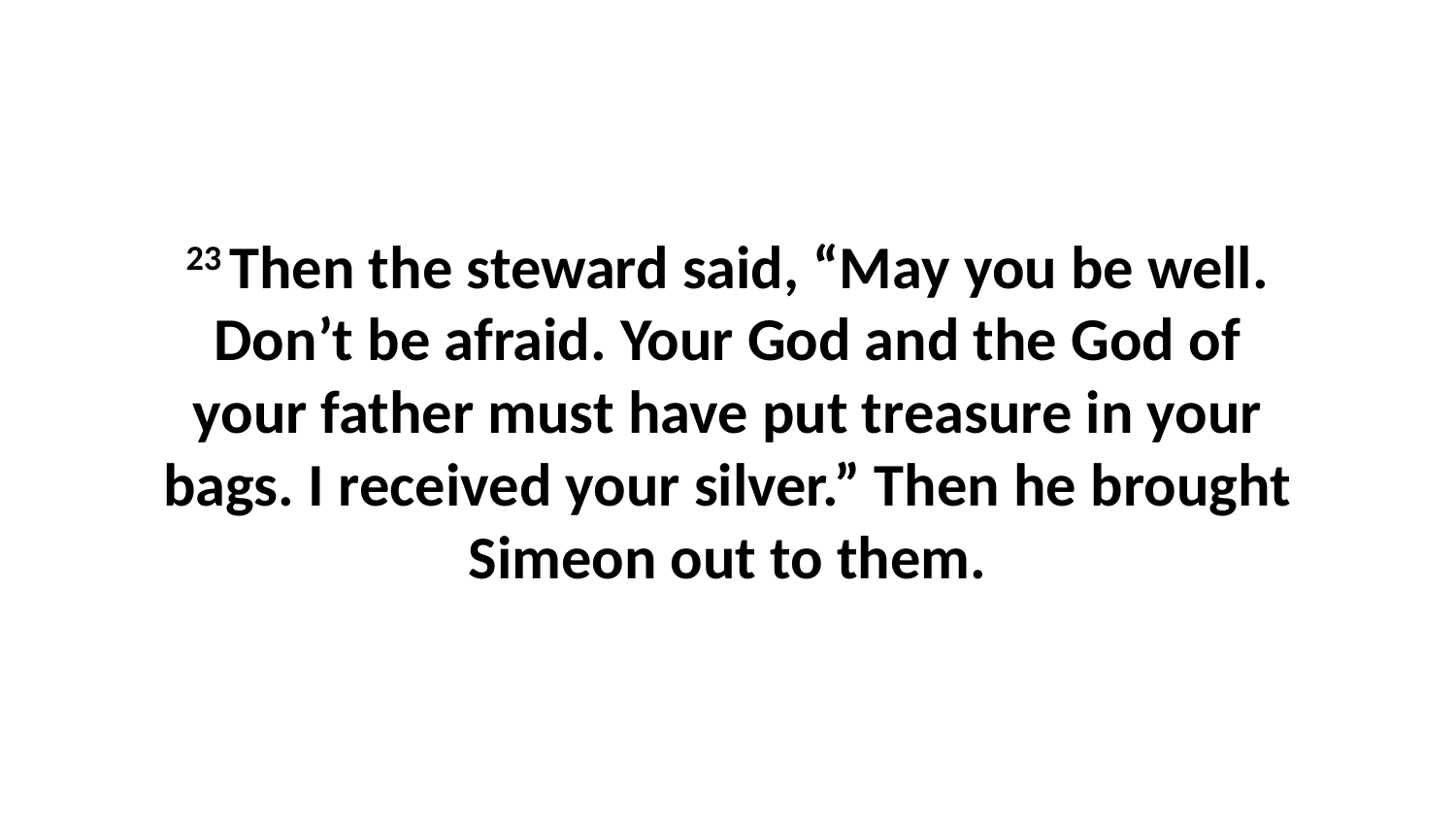

23 Then the steward said, “May you be well. Don’t be afraid. Your God and the God of your father must have put treasure in your bags. I received your silver.” Then he brought Simeon out to them.